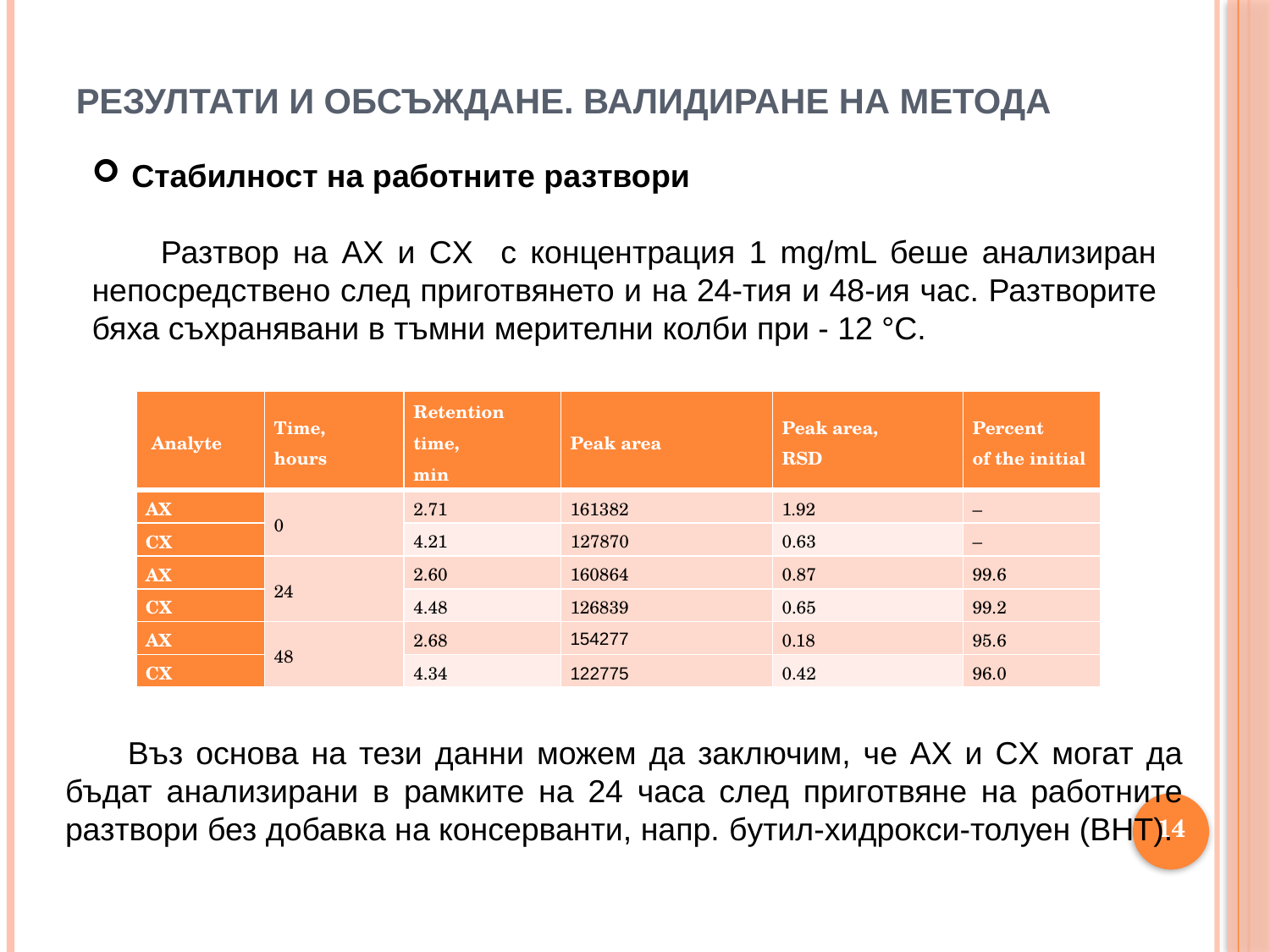

# Резултати и обсъждане. Валидиране на метода
Стабилност на работните разтвори

	     Разтвор на AX и CX  с концентрация 1 mg/mL беше анализиран непосредствено след приготвянето и на 24-тия и 48-ия час. Разтворите бяха съхранявани в тъмни мерителни колби при - 12 °С.
| Analyte | Time, hours | Retention time, min | Peak area | Peak area, RSD | Percent of the initial |
| --- | --- | --- | --- | --- | --- |
| AX | 0 | 2.71 | 161382 | 1.92 | – |
| CX |  | 4.21 | 127870 | 0.63 | – |
| AX | 24 | 2.60 | 160864 | 0.87 | 99.6 |
| CX |  | 4.48 | 126839 | 0.65 | 99.2 |
| AX | 48 | 2.68 | 154277 | 0.18 | 95.6 |
| CX |  | 4.34 | 122775 | 0.42 | 96.0 |
Въз основа на тези данни можем да заключим, че AX и CX могат да бъдат анализирани в рамките на 24 часа след приготвяне на работните разтвори без добавка на консерванти, напр. бутил-хидрокси-толуен (ВНТ).
14